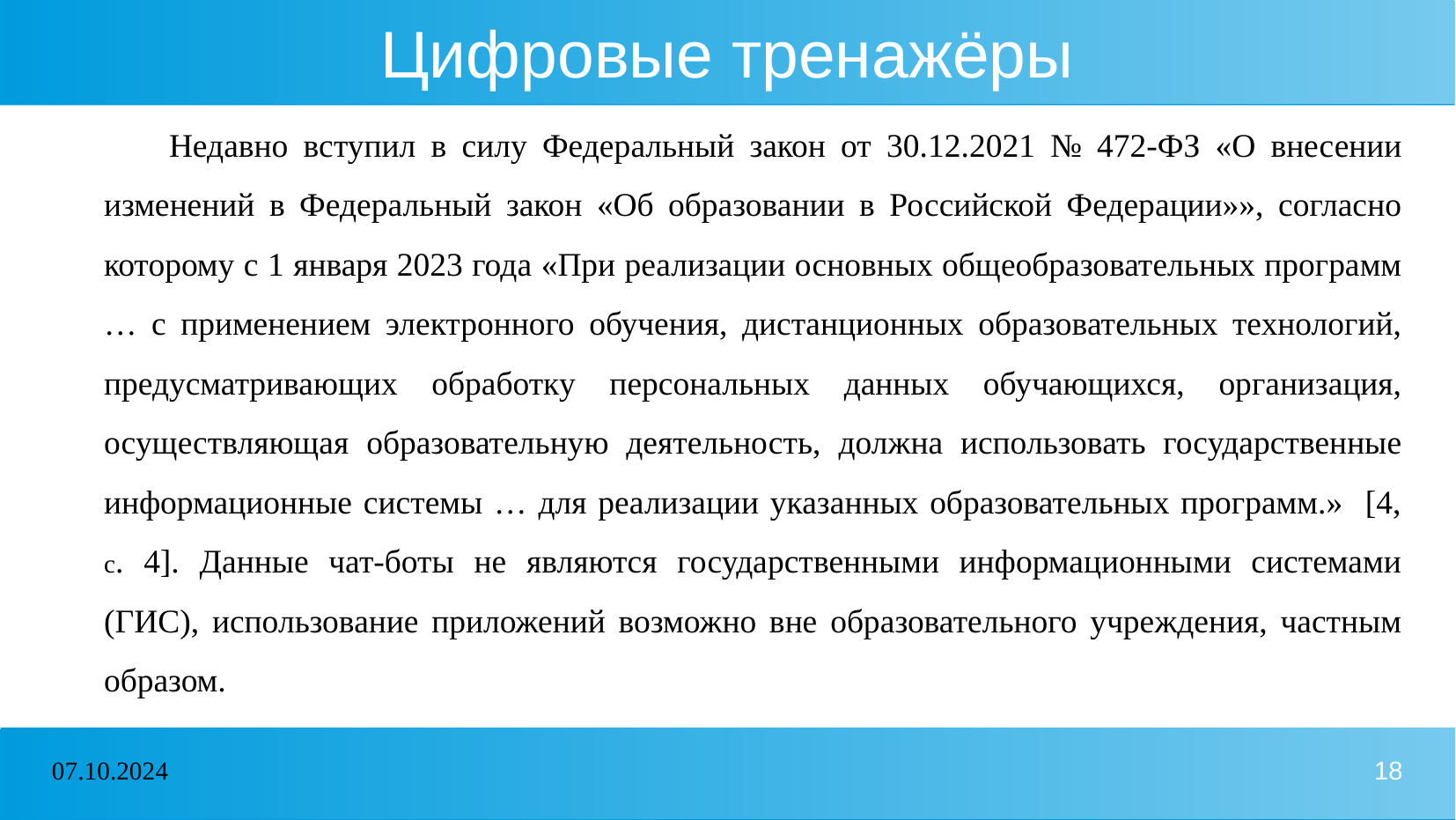

# Цифровые тренажёры
Недавно вступил в силу Федеральный закон от 30.12.2021 № 472-ФЗ «О внесении изменений в Федеральный закон «Об образовании в Российской Федерации»», согласно которому с 1 января 2023 года «При реализации основных общеобразовательных программ … с применением электронного обучения, дистанционных образовательных технологий, предусматривающих обработку персональных данных обучающихся, организация, осуществляющая образовательную деятельность, должна использовать государственные информационные системы … для реализации указанных образовательных программ.»  [4, c. 4]. Данные чат-боты не являются государственными информационными системами (ГИС), использование приложений возможно вне образовательного учреждения, частным образом.
07.10.2024
18